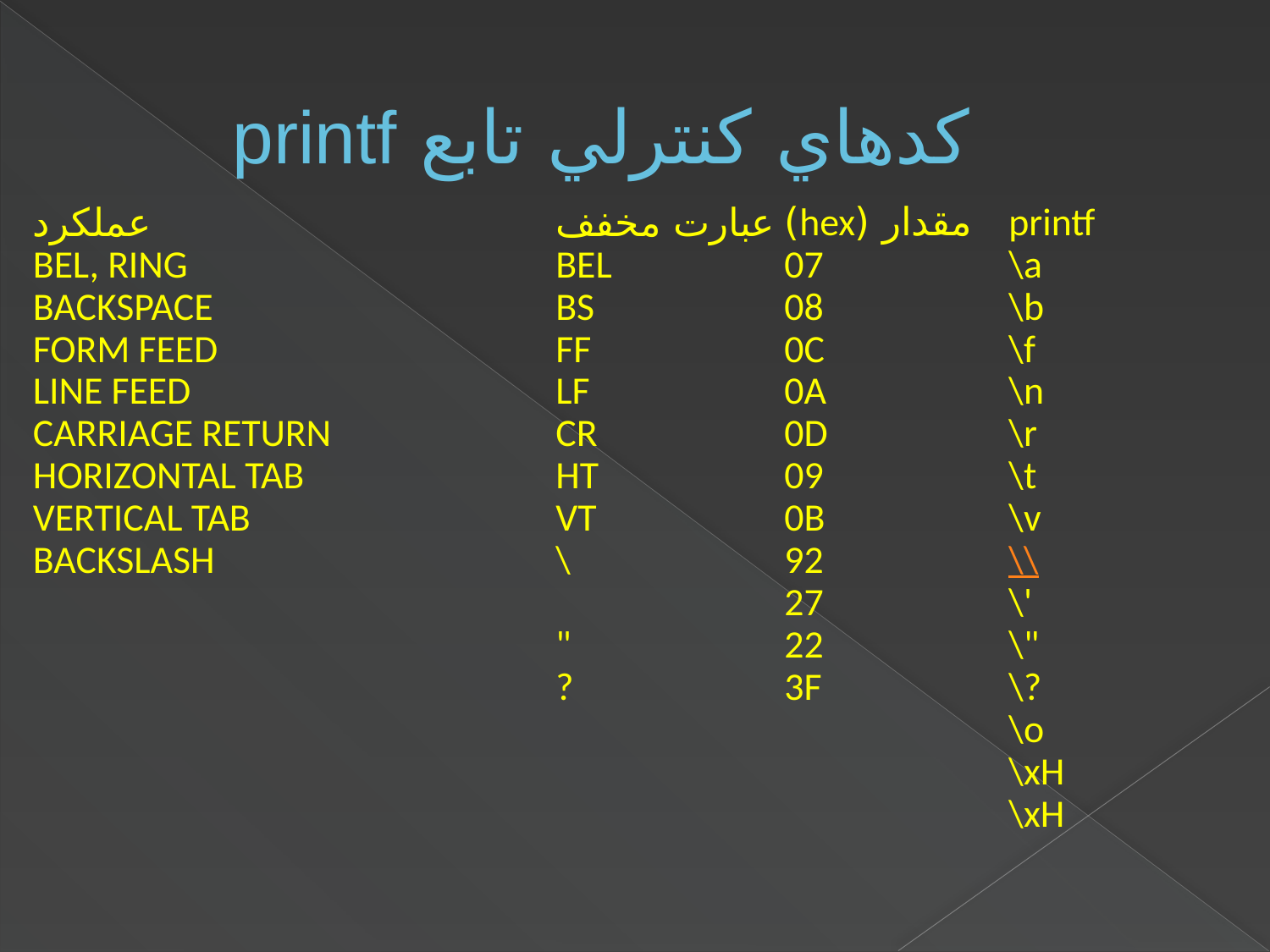

# کدهاي کنترلي تابع printf
| عملکرد | عبارت مخفف | مقدار (hex) | printf |
| --- | --- | --- | --- |
| BEL, RING | BEL | 07 | \a |
| BACKSPACE | BS | 08 | \b |
| FORM FEED | FF | 0C | \f |
| LINE FEED | LF | 0A | \n |
| CARRIAGE RETURN | CR | 0D | \r |
| HORIZONTAL TAB | HT | 09 | \t |
| VERTICAL TAB | VT | 0B | \v |
| BACKSLASH | \ | 92 | \\ |
|  |  | 27 | \' |
|  | " | 22 | \" |
|  | ? | 3F | \? |
|  |  |  | \o |
|  |  |  | \xH |
|  |  |  | \xH |